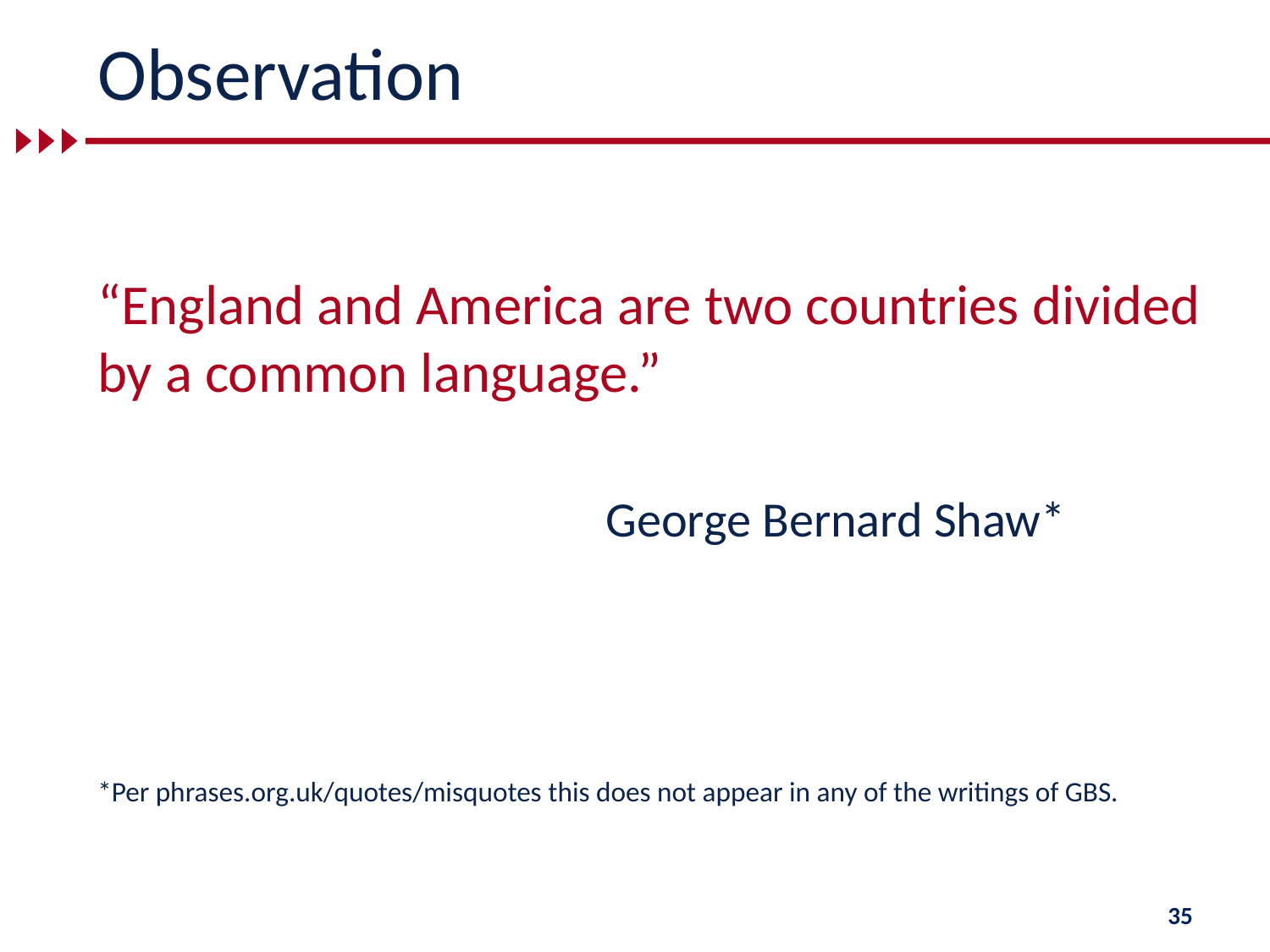

# Observation

“England and America are two countries divided by a common language.”

				George Bernard Shaw*

*Per phrases.org.uk/quotes/misquotes this does not appear in any of the writings of GBS.
35